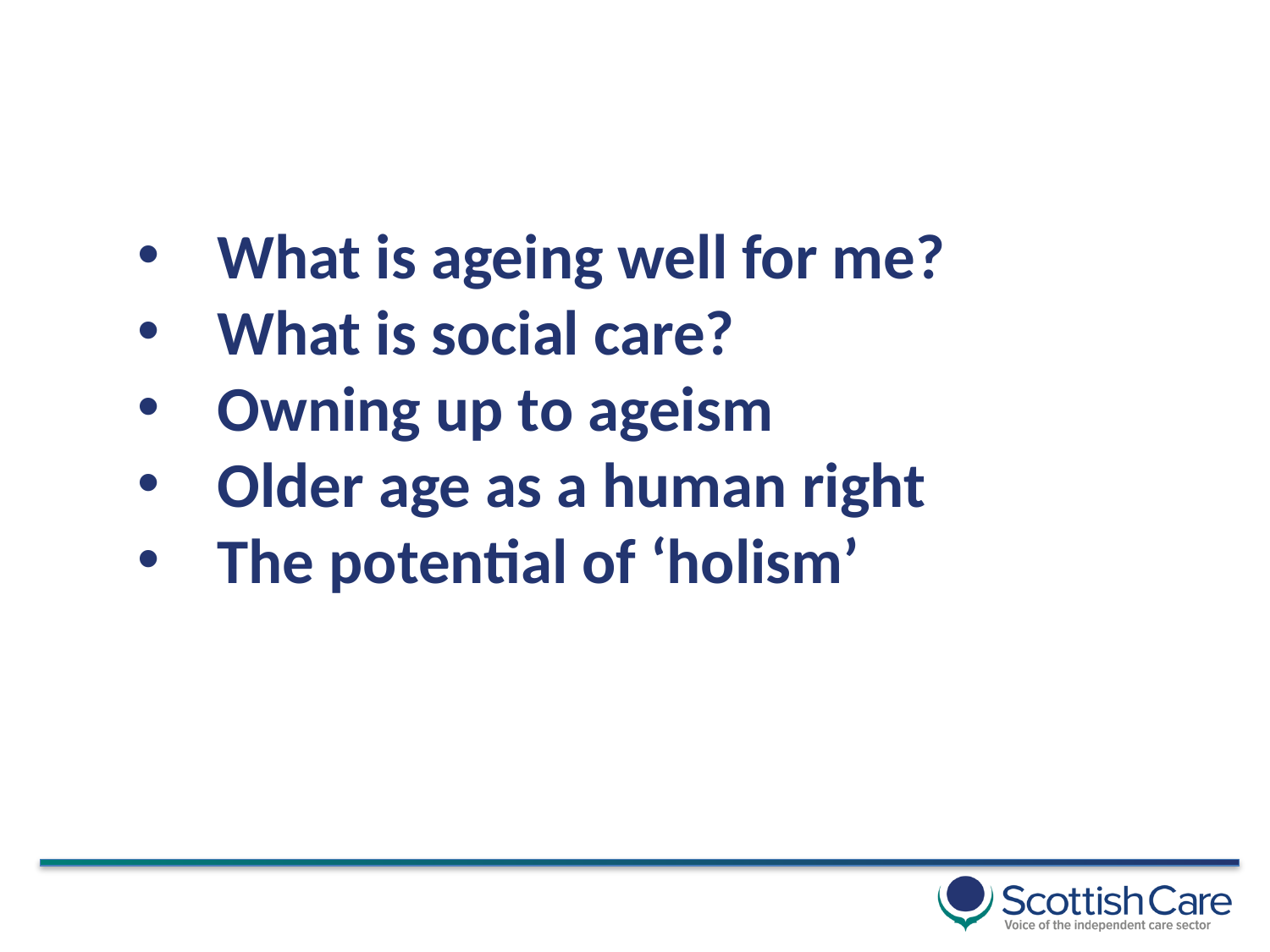

What is ageing well for me?
What is social care?
Owning up to ageism
Older age as a human right
The potential of ‘holism’